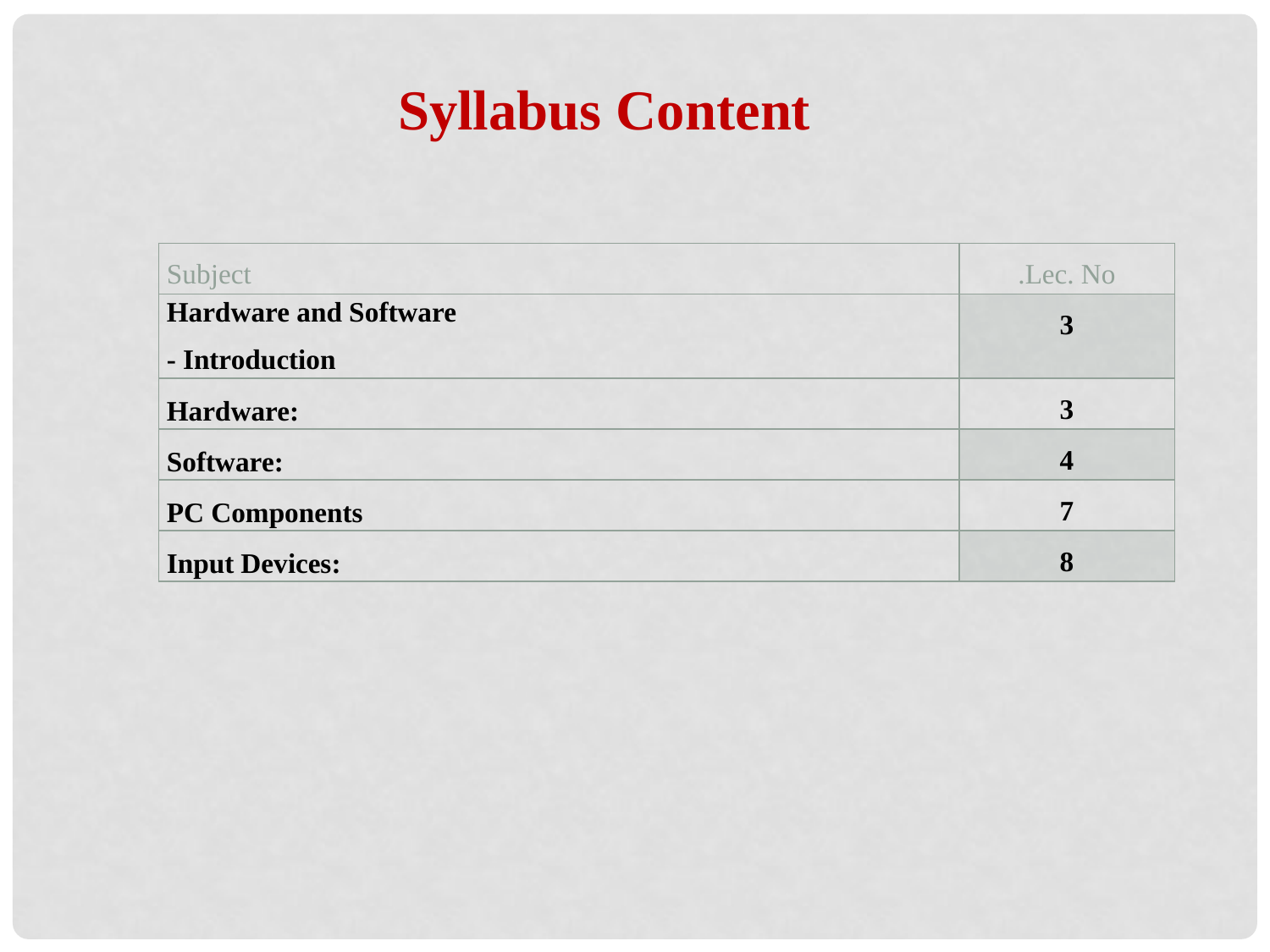

Syllabus Content
| Subject | Lec. No. |
| --- | --- |
| Hardware and Software - Introduction | 3 |
| Hardware: | 3 |
| Software: | 4 |
| PC Components | 7 |
| Input Devices: | 8 |